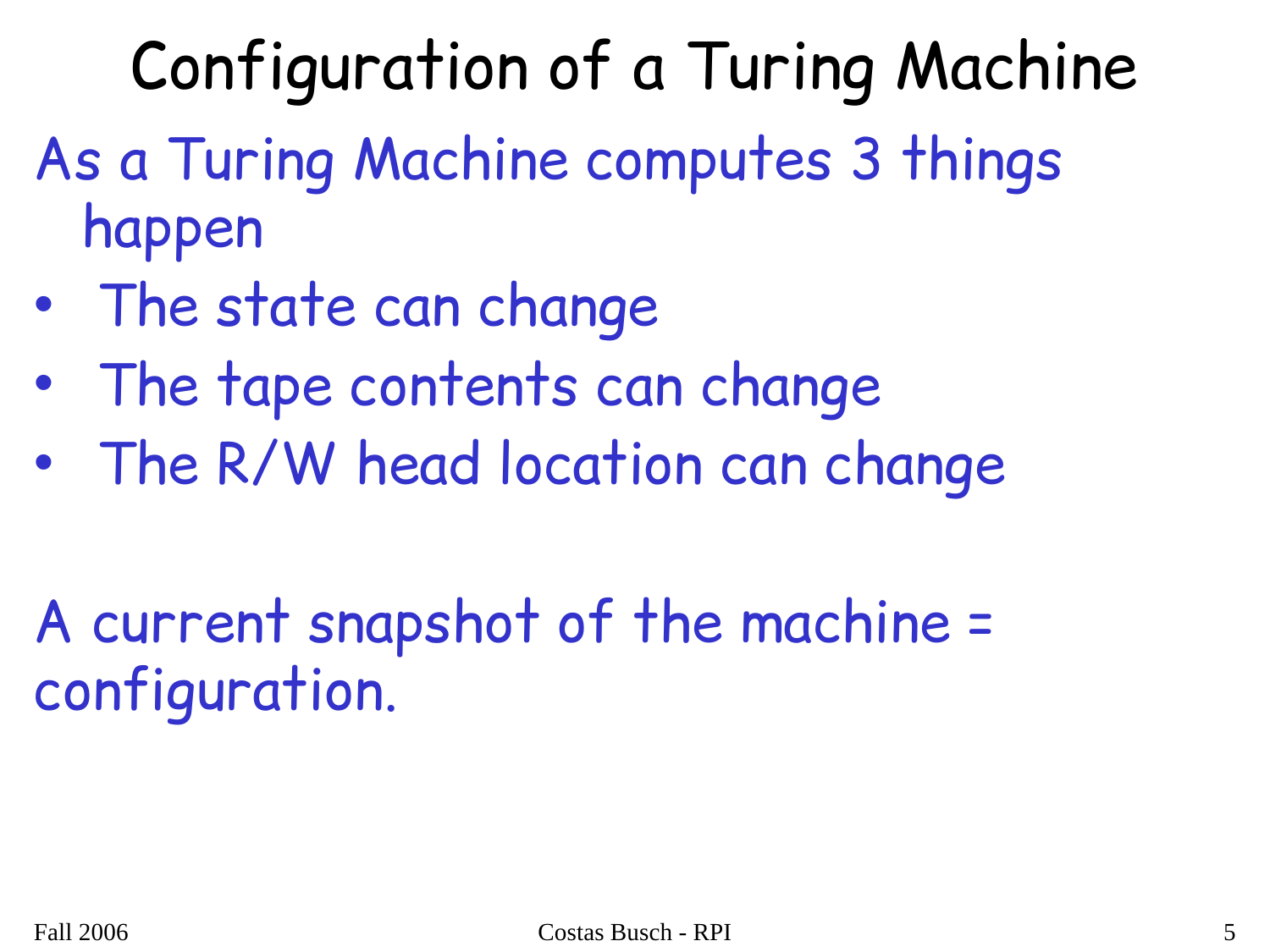

# Configuration of a Turing Machine
As a Turing Machine computes 3 things happen
The state can change
The tape contents can change
The R/W head location can change

A current snapshot of the machine = configuration.

Fall 2006
Costas Busch - RPI
5